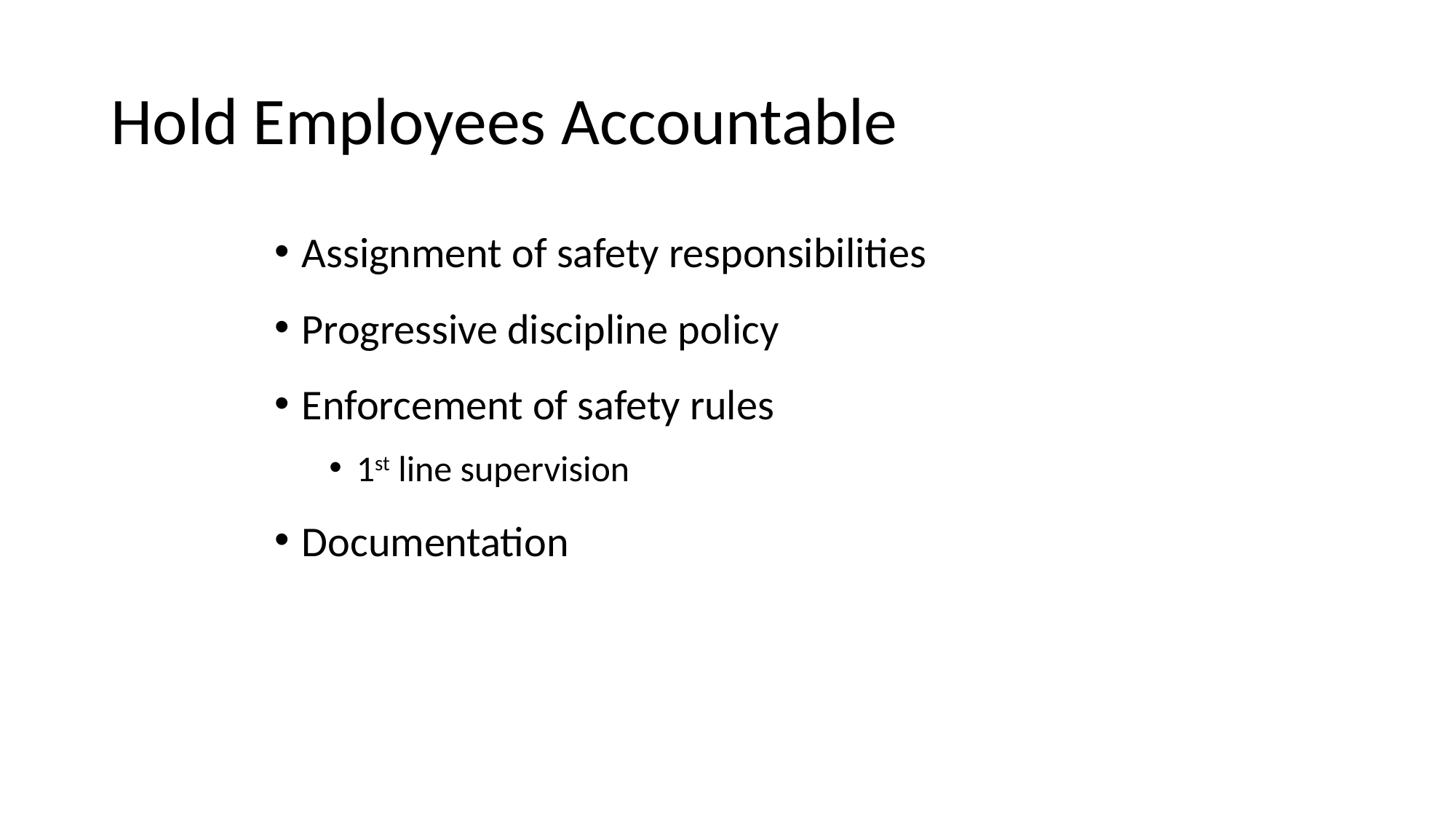

# Hold Employees Accountable
Assignment of safety responsibilities
Progressive discipline policy
Enforcement of safety rules
1st line supervision
Documentation